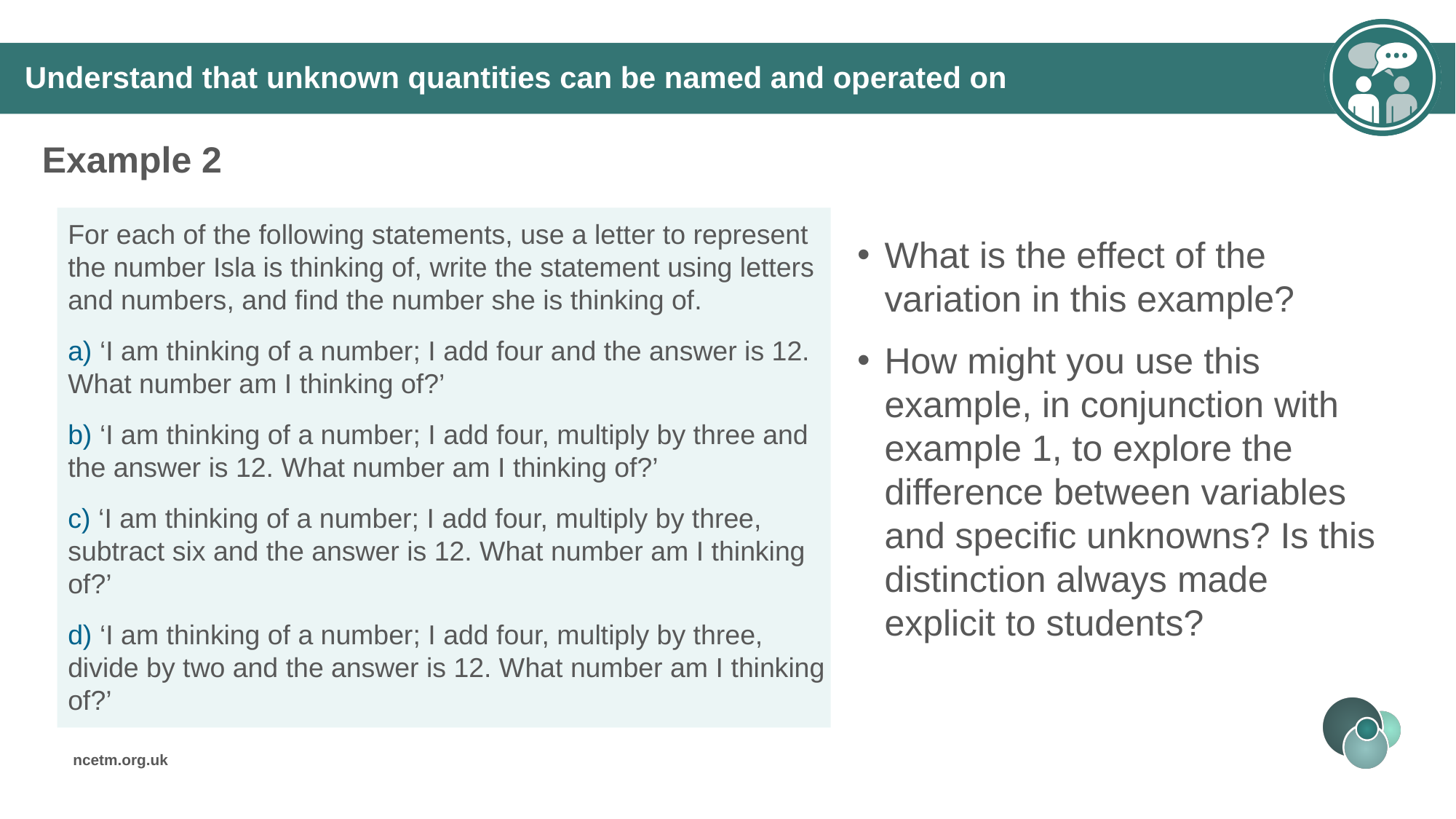

# Understand that unknown quantities can be named and operated on
Example 2

What is the effect of the variation in this example?
How might you use this example, in conjunction with example 1, to explore the difference between variables and specific unknowns? Is this distinction always made explicit to students?
For each of the following statements, use a letter to represent the number Isla is thinking of, write the statement using letters and numbers, and find the number she is thinking of.
a) ‘I am thinking of a number; I add four and the answer is 12. What number am I thinking of?’
b) ‘I am thinking of a number; I add four, multiply by three and the answer is 12. What number am I thinking of?’
c) ‘I am thinking of a number; I add four, multiply by three, subtract six and the answer is 12. What number am I thinking of?’
d) ‘I am thinking of a number; I add four, multiply by three, divide by two and the answer is 12. What number am I thinking of?’